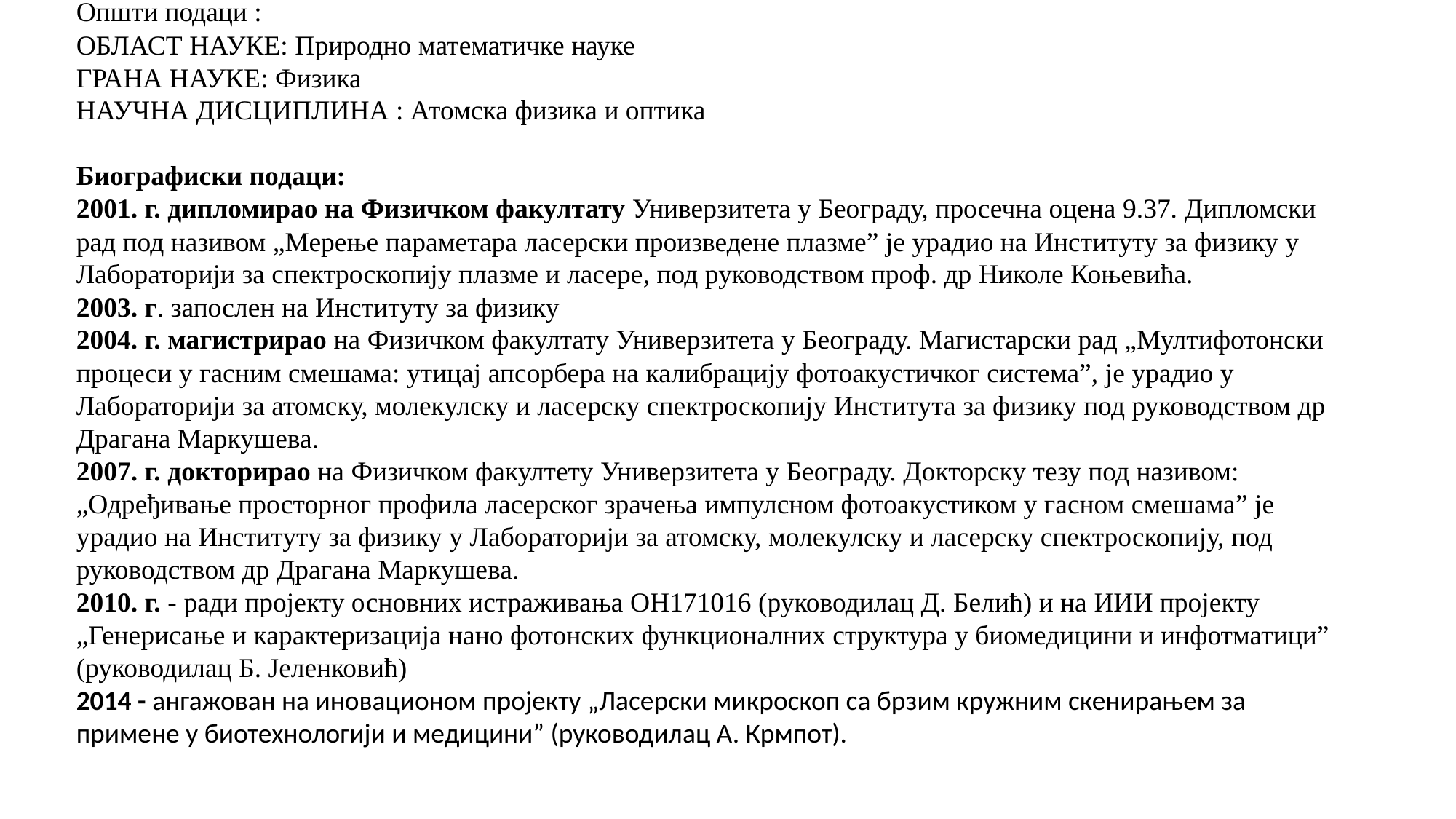

Изводи из Реферата
комисије за избор др МихаилаРабасовића у звање вишег научног сарадника

Општи подаци :
ОБЛАСТ НАУКЕ: Природно математичке науке
ГРАНА НАУКЕ: Физика
НАУЧНА ДИСЦИПЛИНА : Атомска физика и оптика

Биографиски подаци:
2001. г. дипломирао на Физичком факултату Универзитета у Београду, просечна оцена 9.37. Дипломски рад под називом „Мерење параметара ласерски произведене плазме” је урадио на Институту за физику у Лабораторији за спектроскопију плазме и ласере, под руководством проф. др Николе Коњевића.
2003. г. запослен на Институту за физику
2004. г. магистрирао на Физичком факултату Универзитета у Београду. Магистарски рад „Мултифотонски процеси у гасним смешама: утицај апсорбера на калибрацију фотоакустичког система”, је урадио у Лабораторији за атомску, молекулску и ласерску спектроскопију Института за физику под руководством др Драгана Маркушева.
2007. г. докторирао на Физичком факултету Универзитета у Београду. Докторску тезу под називом: „Одређивање просторног профила ласерског зрачења импулсном фотоакустиком у гасном смешама” је урадио на Институту за физику у Лабораторији за атомску, молекулску и ласерску спектроскопију, под руководством др Драгана Маркушева.
2010. г. - ради пројекту основних истраживања ОН171016 (руководилац Д. Белић) и на ИИИ пројекту „Генерисање и карактеризација нано фотонских функционалних структура у биомедицини и инфотматици” (руководилац Б. Јеленковић)
2014 - ангажован на иновационом пројекту „Ласерски микроскоп са брзим кружним скенирањем за примене у биотехнологији и медицини” (руководилац А. Крмпот).